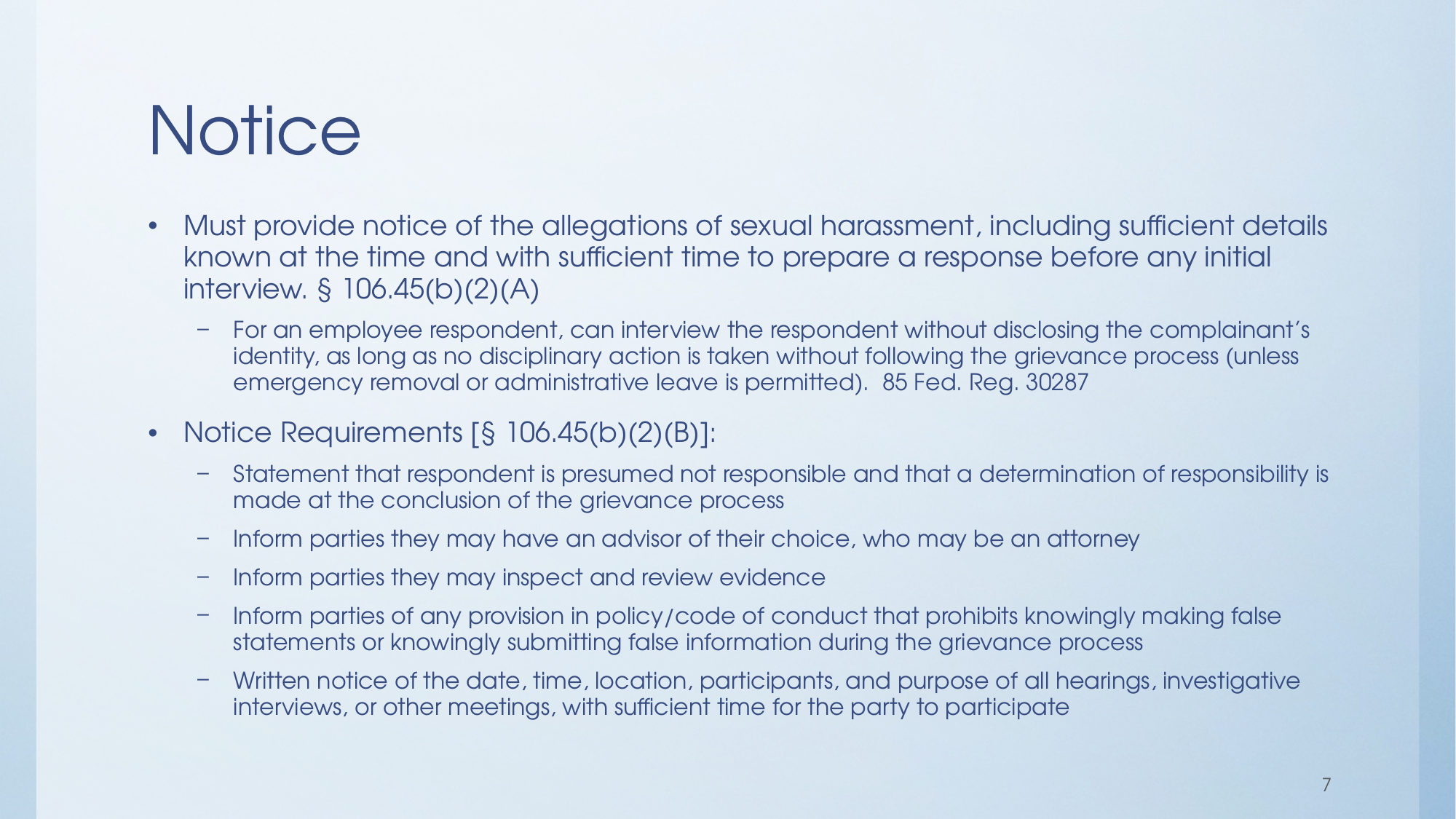

# Notice
Must provide notice of the allegations of sexual harassment, including sufficient details known at the time and with sufficient time to prepare a response before any initial interview. § 106.45(b)(2)(A)
For an employee respondent, can interview the respondent without disclosing the complainant’s identity, as long as no disciplinary action is taken without following the grievance process (unless emergency removal or administrative leave is permitted).  85 Fed. Reg. 30287
Notice Requirements [§ 106.45(b)(2)(B)]:
Statement that respondent is presumed not responsible and that a determination of responsibility is made at the conclusion of the grievance process
Inform parties they may have an advisor of their choice, who may be an attorney
Inform parties they may inspect and review evidence
Inform parties of any provision in policy/code of conduct that prohibits knowingly making false statements or knowingly submitting false information during the grievance process
Written notice of the date, time, location, participants, and purpose of all hearings, investigative interviews, or other meetings, with sufficient time for the party to participate
7